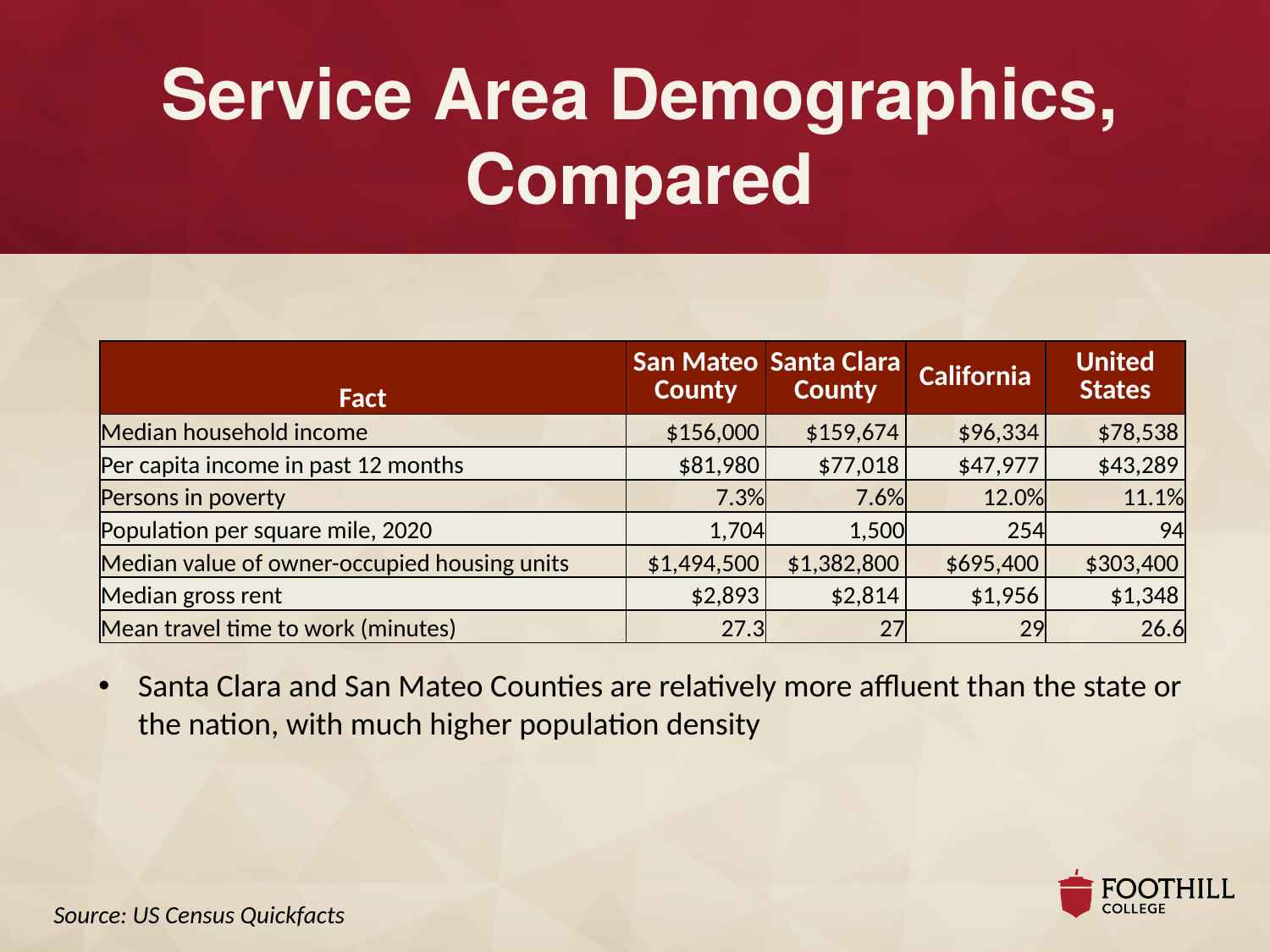

# Service Area Demographics, Compared
| Fact | San Mateo County | Santa Clara County | California | United States |
| --- | --- | --- | --- | --- |
| Median household income | $156,000 | $159,674 | $96,334 | $78,538 |
| Per capita income in past 12 months | $81,980 | $77,018 | $47,977 | $43,289 |
| Persons in poverty | 7.3% | 7.6% | 12.0% | 11.1% |
| Population per square mile, 2020 | 1,704 | 1,500 | 254 | 94 |
| Median value of owner-occupied housing units | $1,494,500 | $1,382,800 | $695,400 | $303,400 |
| Median gross rent | $2,893 | $2,814 | $1,956 | $1,348 |
| Mean travel time to work (minutes) | 27.3 | 27 | 29 | 26.6 |
Santa Clara and San Mateo Counties are relatively more affluent than the state or the nation, with much higher population density
Source: US Census Quickfacts